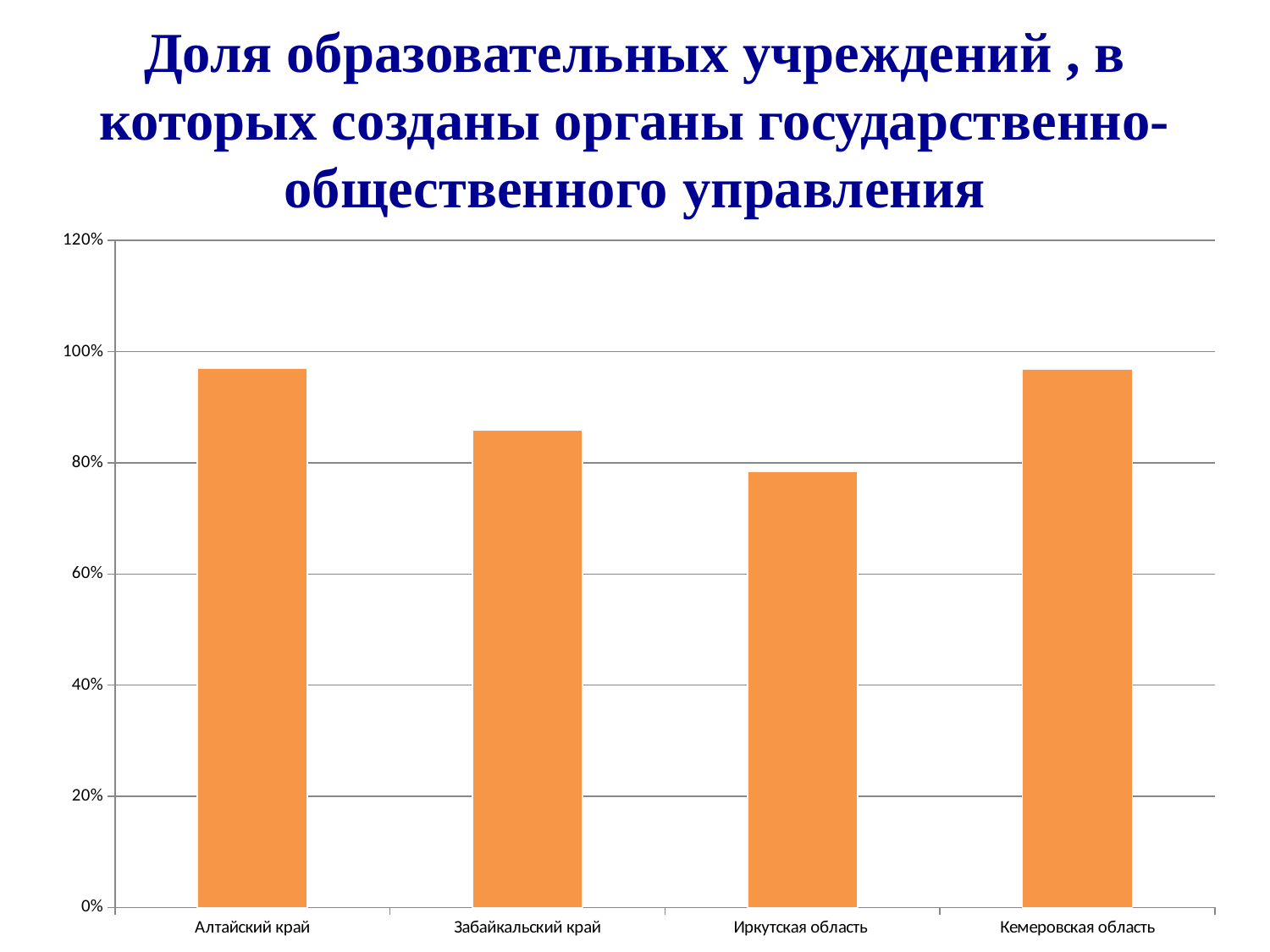

# Доля образовательных учреждений , в которых созданы органы государственно-общественного управления

### Chart

| Category | Доля общеобразовательных учреждений, в которых созданы органы государственно-общественного управления учреждения (от общего числа общеобразовательных учреждений), в том числе: |
|---|---|
| Алтайский край | 0.969405594405594 |
| Забайкальский край | 0.859060402684564 |
| Иркутская область  | 0.784599375650364 |
| Кемеровская область | 0.96865671641791 |